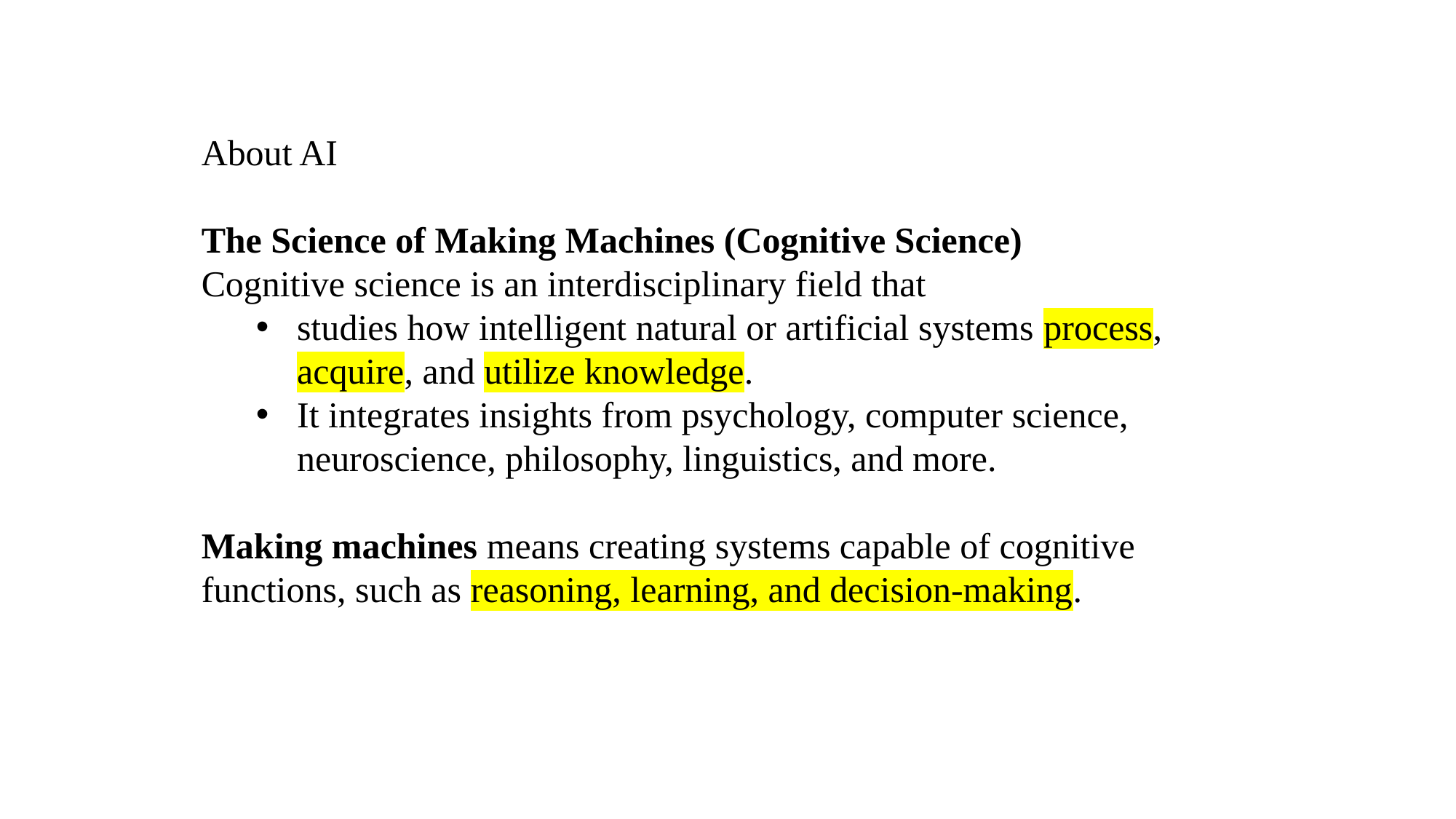

About AI

The Science of Making Machines (Cognitive Science)
Cognitive science is an interdisciplinary field that
studies how intelligent natural or artificial systems process, acquire, and utilize knowledge.
It integrates insights from psychology, computer science, neuroscience, philosophy, linguistics, and more.

Making machines means creating systems capable of cognitive functions, such as reasoning, learning, and decision-making.